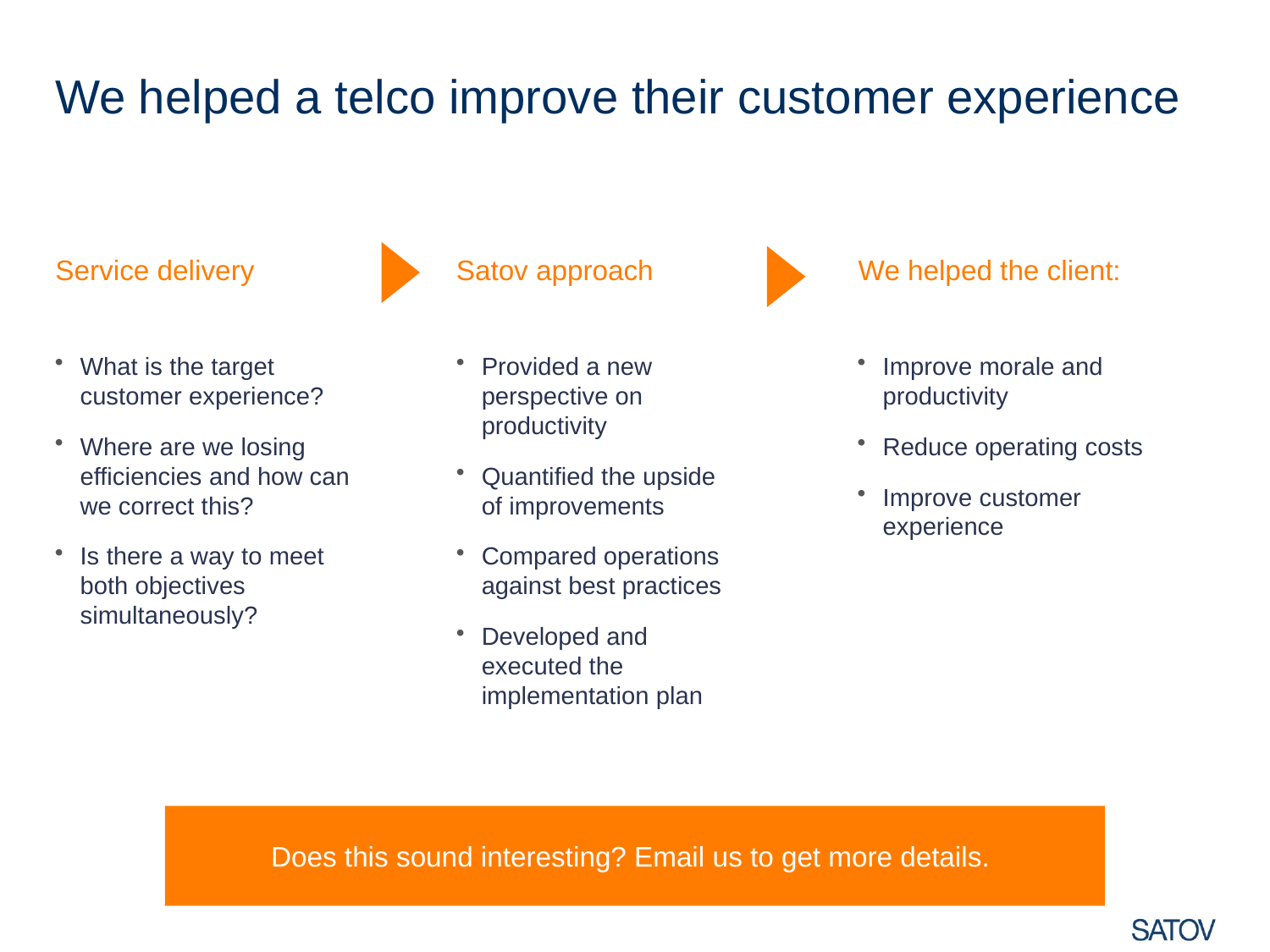

We helped a telco improve their customer experience
Service delivery
Satov approach

We helped the client:

What is the target customer experience?
Where are we losing efficiencies and how can we correct this?
Is there a way to meet both objectives simultaneously?

Provided a new perspective on productivity
Quantified the upside of improvements
Compared operations against best practices
Developed and executed the implementation plan
Improve morale and productivity
Reduce operating costs
Improve customer experience

Does this sound interesting? Email us to get more details.